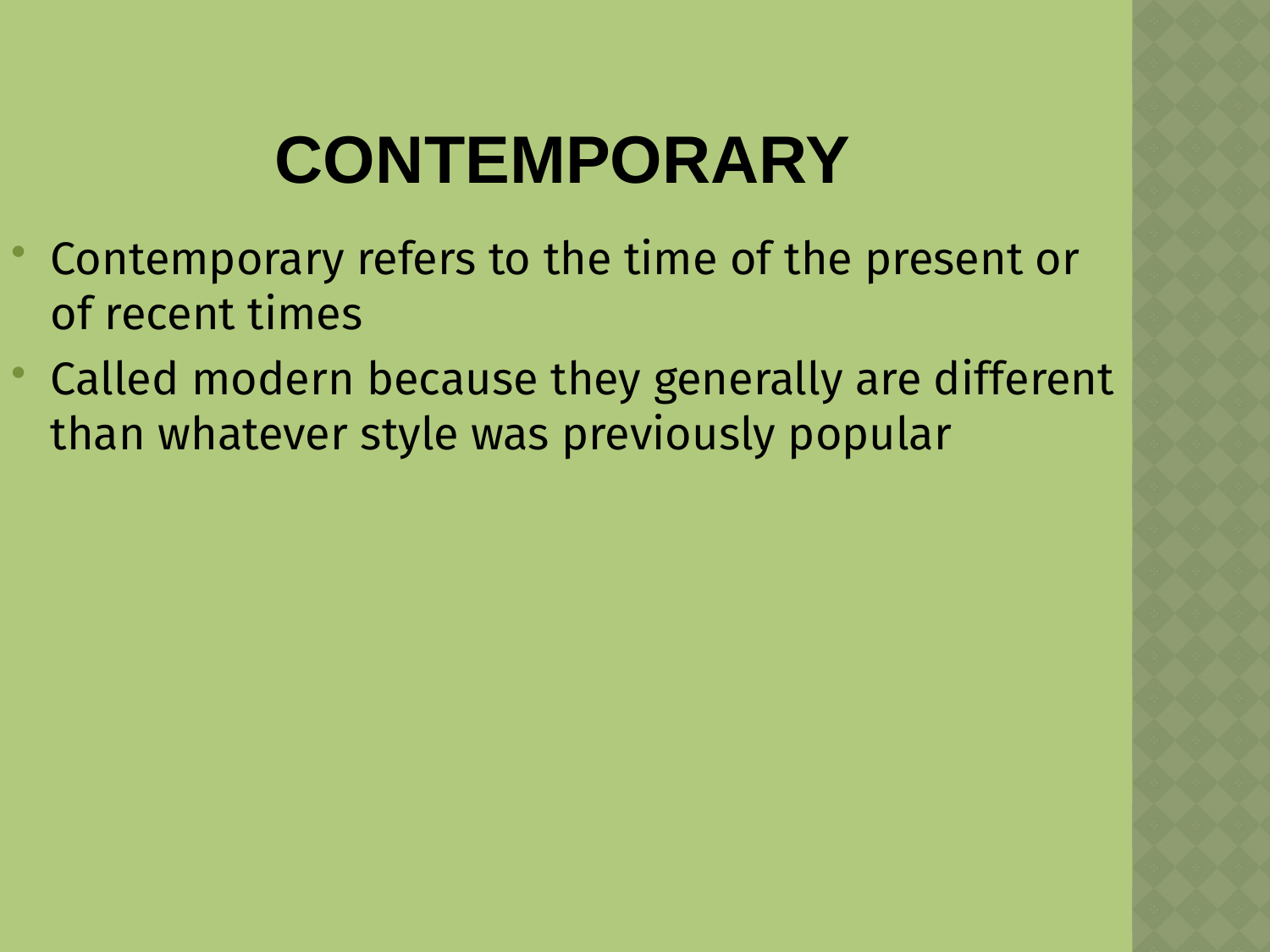

Contemporary
Contemporary refers to the time of the present or of recent times
Called modern because they generally are different than whatever style was previously popular